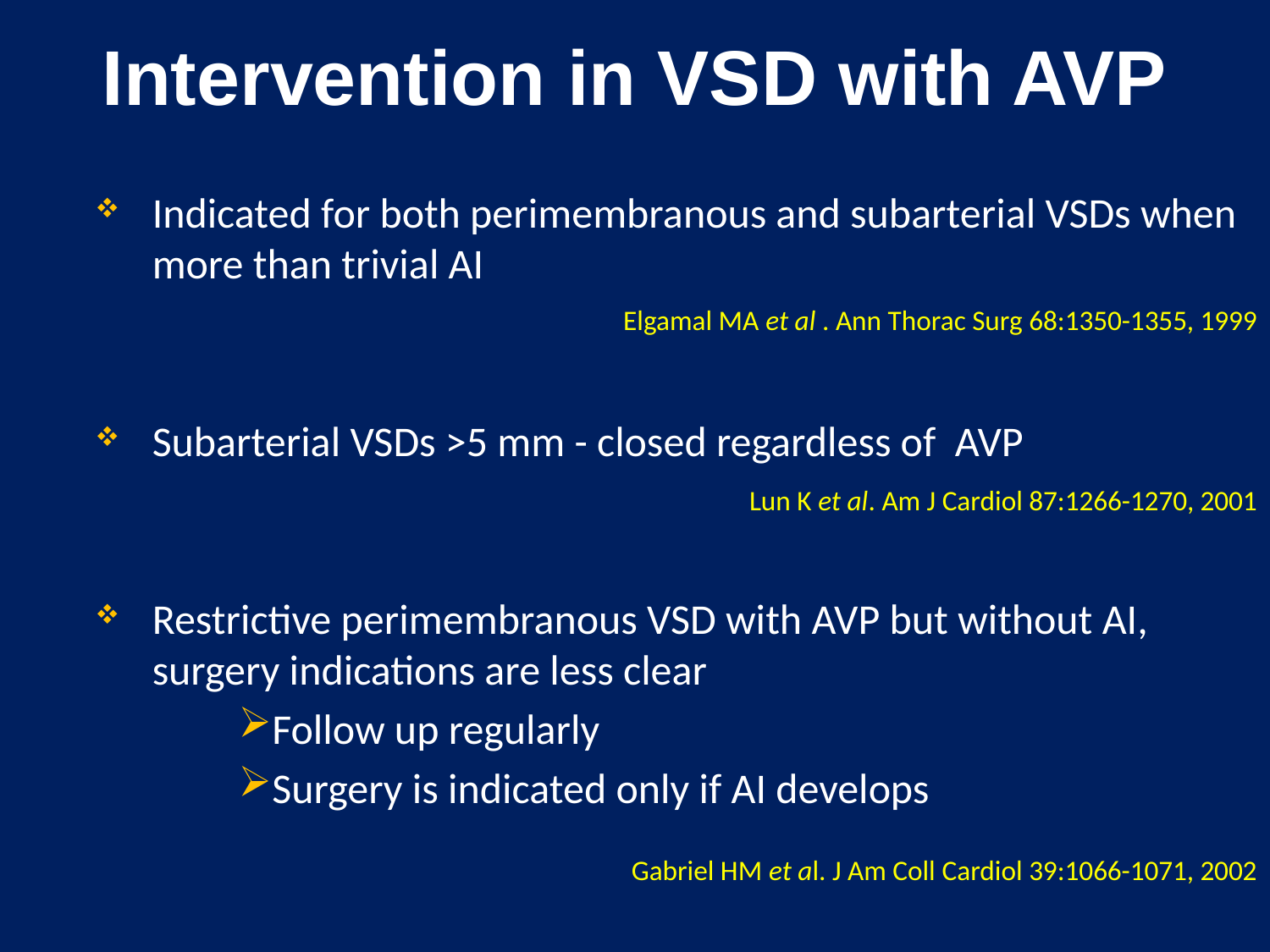

# Intervention in VSD with AVP
Indicated for both perimembranous and subarterial VSDs when more than trivial AI

Subarterial VSDs >5 mm - closed regardless of  AVP

Restrictive perimembranous VSD with AVP but without AI, surgery indications are less clear
Follow up regularly
Surgery is indicated only if AI develops
Elgamal MA et al . Ann Thorac Surg 68:1350-1355, 1999
Lun K et al. Am J Cardiol 87:1266-1270, 2001
Gabriel HM et al. J Am Coll Cardiol 39:1066-1071, 2002